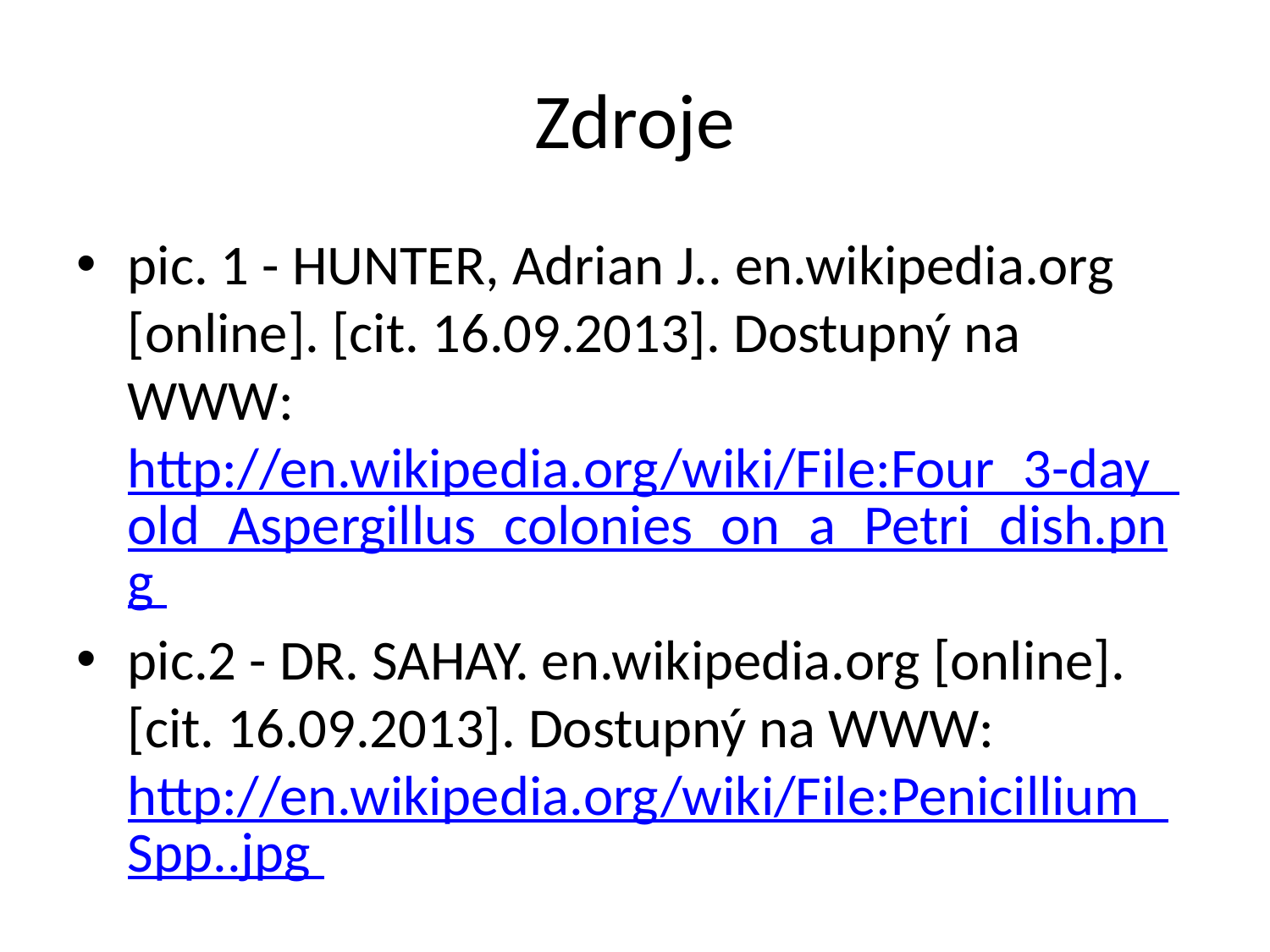

# Zdroje
pic. 1 - HUNTER, Adrian J.. en.wikipedia.org [online]. [cit. 16.09.2013]. Dostupný na WWW: http://en.wikipedia.org/wiki/File:Four_3-day_old_Aspergillus_colonies_on_a_Petri_dish.png
pic.2 - DR. SAHAY. en.wikipedia.org [online]. [cit. 16.09.2013]. Dostupný na WWW: http://en.wikipedia.org/wiki/File:Penicillium_Spp..jpg